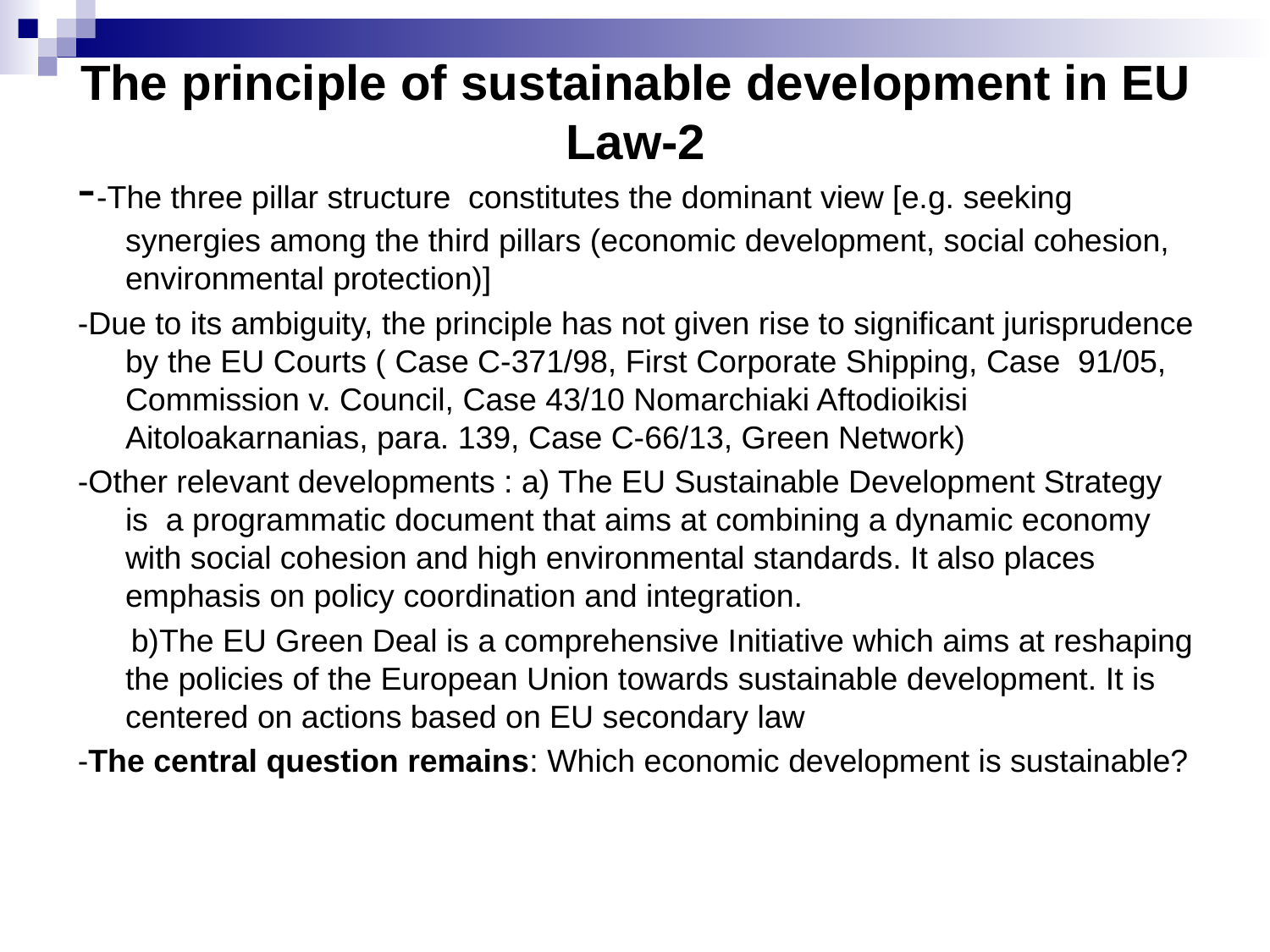

# Τhe principle of sustainable development in EU Law-2
--The three pillar structure  constitutes the dominant view [e.g. seeking synergies among the third pillars (economic development, social cohesion, environmental protection)]
-Due to its ambiguity, the principle has not given rise to significant jurisprudence by the EU Courts ( Case C-371/98, First Corporate Shipping, Case  91/05, Commission v. Council, Case 43/10 Nomarchiaki Aftodioikisi Aitoloakarnanias, para. 139, Case C-66/13, Green Network)
-Other relevant developments : a) The EU Sustainable Development Strategy  is  a programmatic document that aims at combining a dynamic economy with social cohesion and high environmental standards. It also places emphasis on policy coordination and integration.
      b)The EU Green Deal is a comprehensive Initiative which aims at reshaping the policies of the European Union towards sustainable development. It is centered on actions based on EU secondary law
-The central question remains: Which economic development is sustainable?